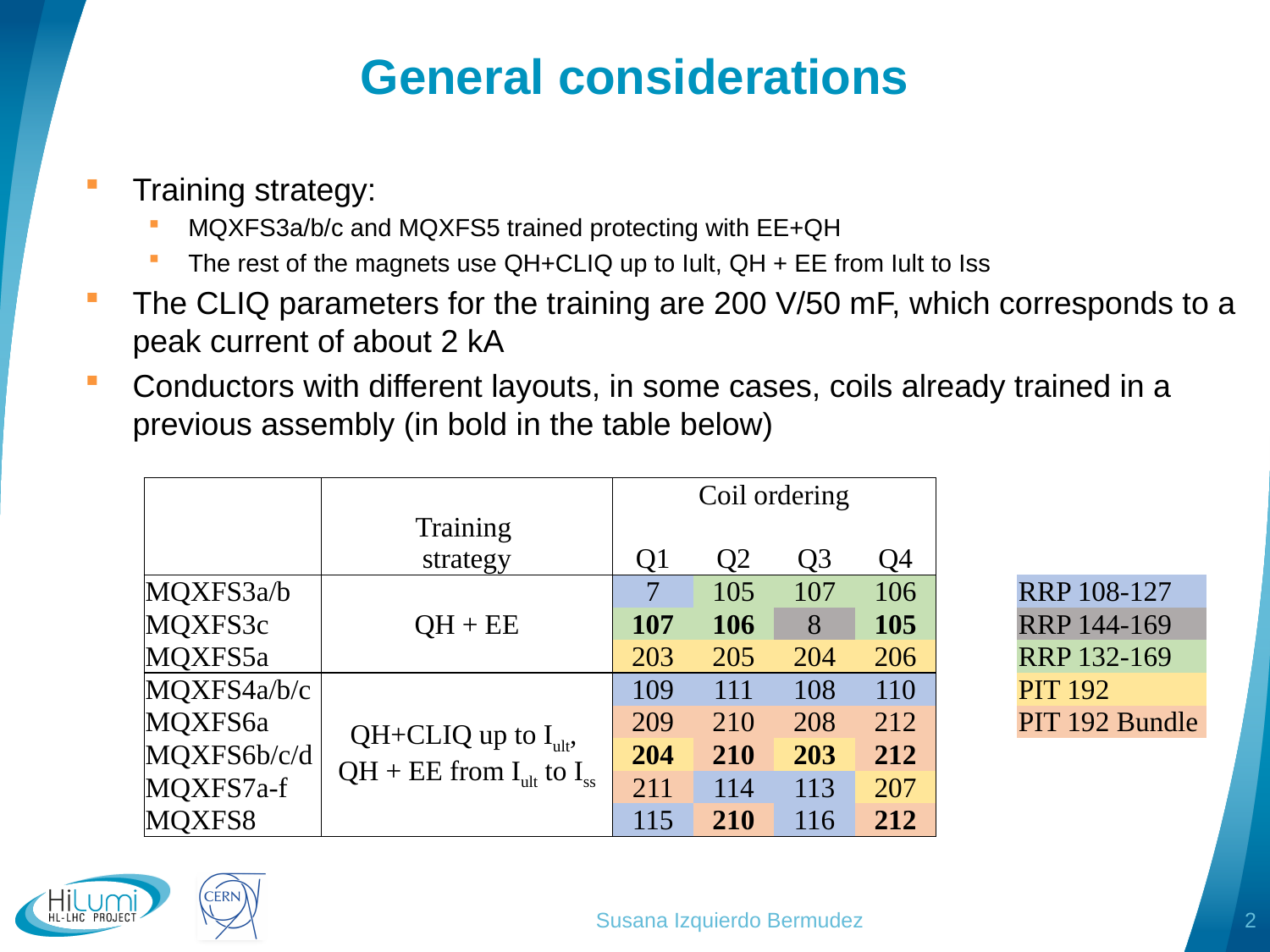

# General considerations
Training strategy:
MQXFS3a/b/c and MQXFS5 trained protecting with EE+QH
The rest of the magnets use QH+CLIQ up to Iult, QH + EE from Iult to Iss
The CLIQ parameters for the training are 200 V/50 mF, which corresponds to a peak current of about 2 kA
Conductors with different layouts, in some cases, coils already trained in a previous assembly (in bold in the table below)

|  | Training strategy | Coil ordering |  |  |  |  |  |
| --- | --- | --- | --- | --- | --- | --- | --- |
|  |  | Q1 | Q2 | Q3 | Q4 |  |  |
| MQXFS3a/b | QH + EE | 7 | 105 | 107 | 106 |  | RRP 108-127 |
| MQXFS3c |  | 107 | 106 | 8 | 105 |  | RRP 144-169 |
| MQXFS5a |  | 203 | 205 | 204 | 206 |  | RRP 132-169 |
| MQXFS4a/b/c | QH+CLIQ up to Iult, QH + EE from Iult to Iss | 109 | 111 | 108 | 110 |  | PIT 192 |
| MQXFS6a |  | 209 | 210 | 208 | 212 |  | PIT 192 Bundle |
| MQXFS6b/c/d |  | 204 | 210 | 203 | 212 |  |  |
| MQXFS7a-f |  | 211 | 114 | 113 | 207 |  |  |
| MQXFS8 |  | 115 | 210 | 116 | 212 |  |  |
Susana Izquierdo Bermudez
2